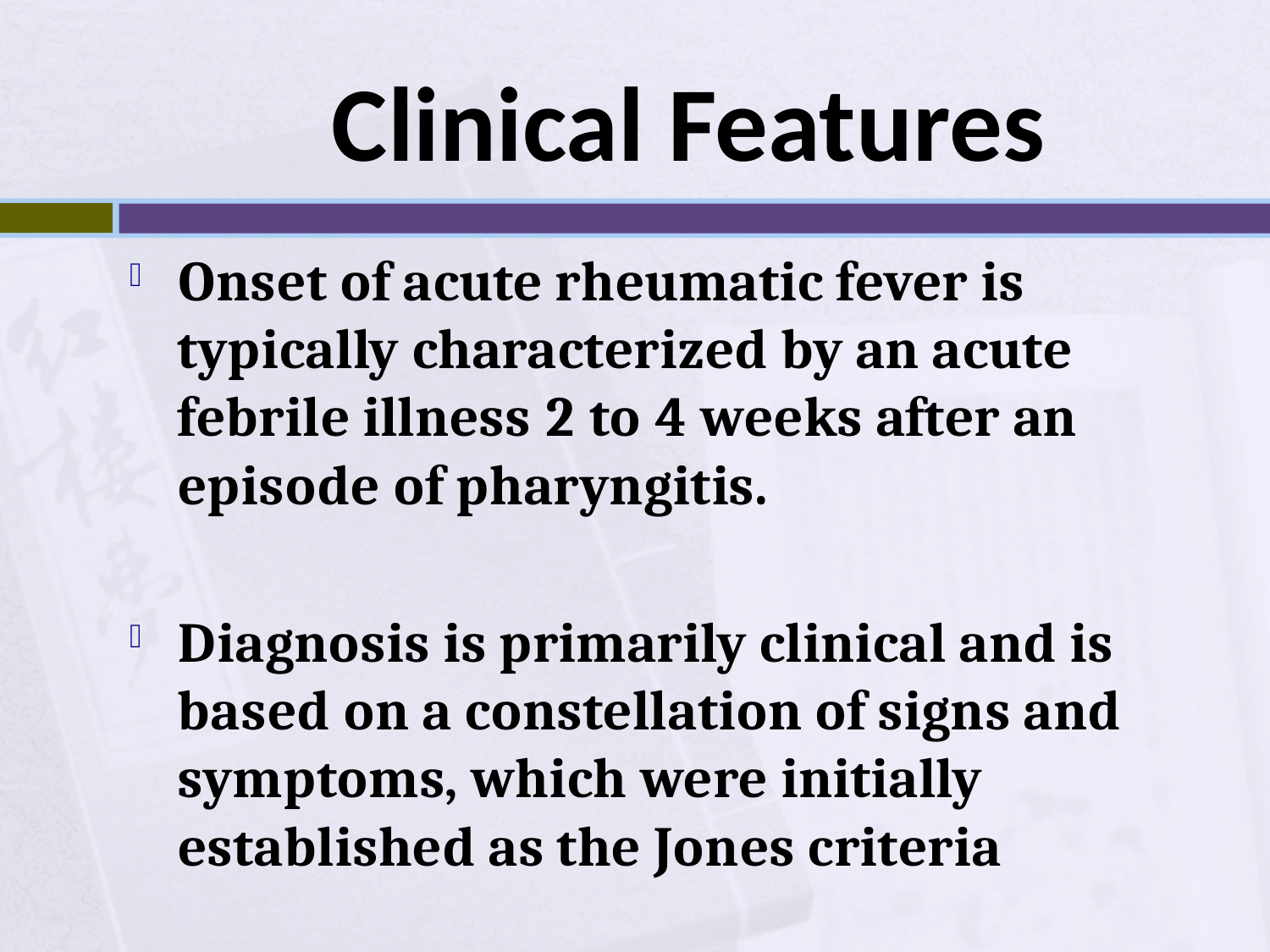

# Clinical Features
Onset of acute rheumatic fever is typically characterized by an acute febrile illness 2 to 4 weeks after an episode of pharyngitis.

Diagnosis is primarily clinical and is based on a constellation of signs and symptoms, which were initially established as the Jones criteria